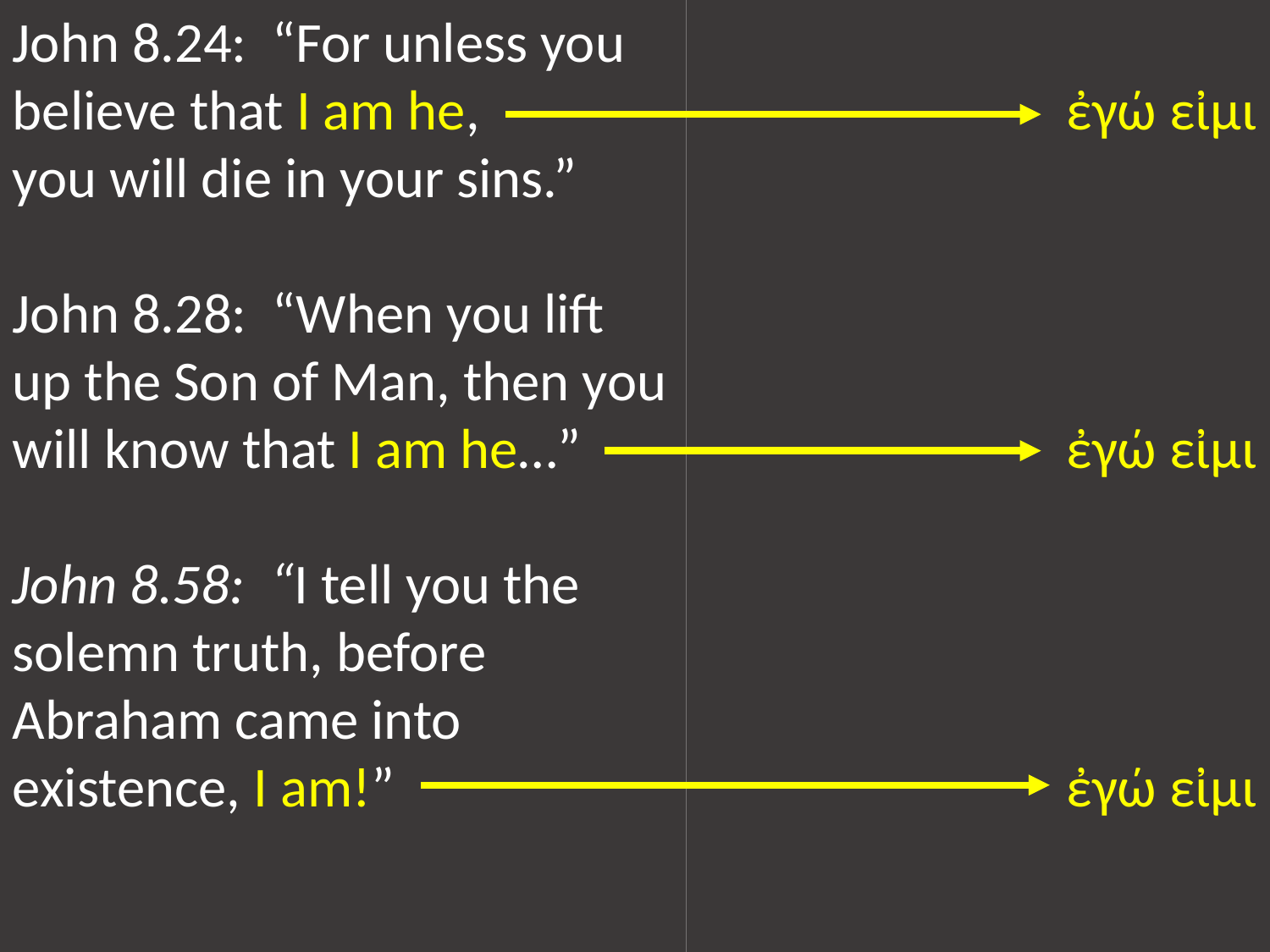

John 8.24:  “For unless you believe that I am he,
you will die in your sins.”

John 8.28:  “When you lift up the Son of Man, then you will know that I am he…”

John 8.58:  “I tell you the solemn truth, before Abraham came into existence, I am!”

ἐγώ εἰμι

ἐγώ εἰμι

ἐγώ εἰμι